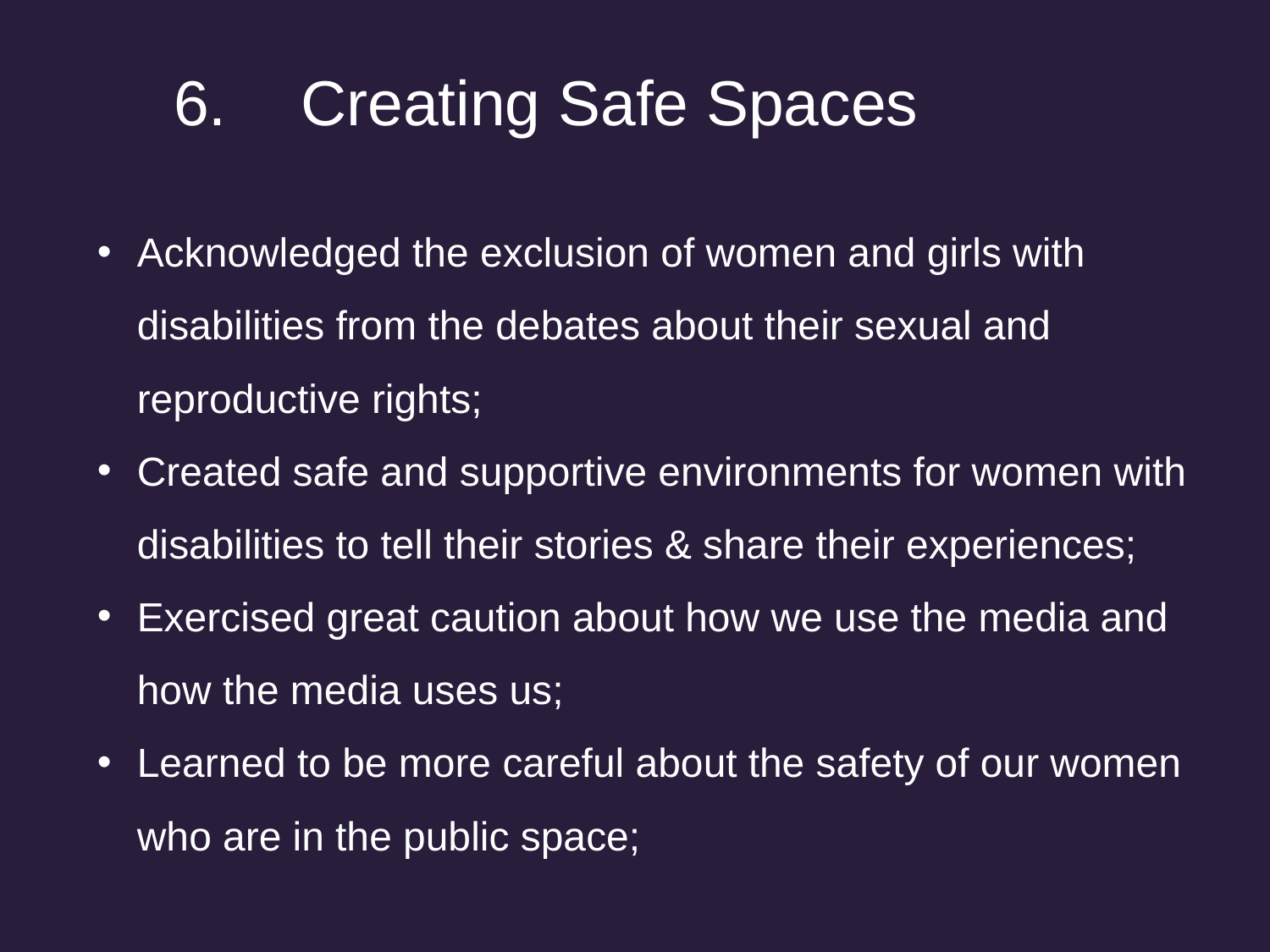

6.	Creating Safe Spaces
Acknowledged the exclusion of women and girls with disabilities from the debates about their sexual and reproductive rights;
Created safe and supportive environments for women with disabilities to tell their stories & share their experiences;
Exercised great caution about how we use the media and how the media uses us;
Learned to be more careful about the safety of our women who are in the public space;